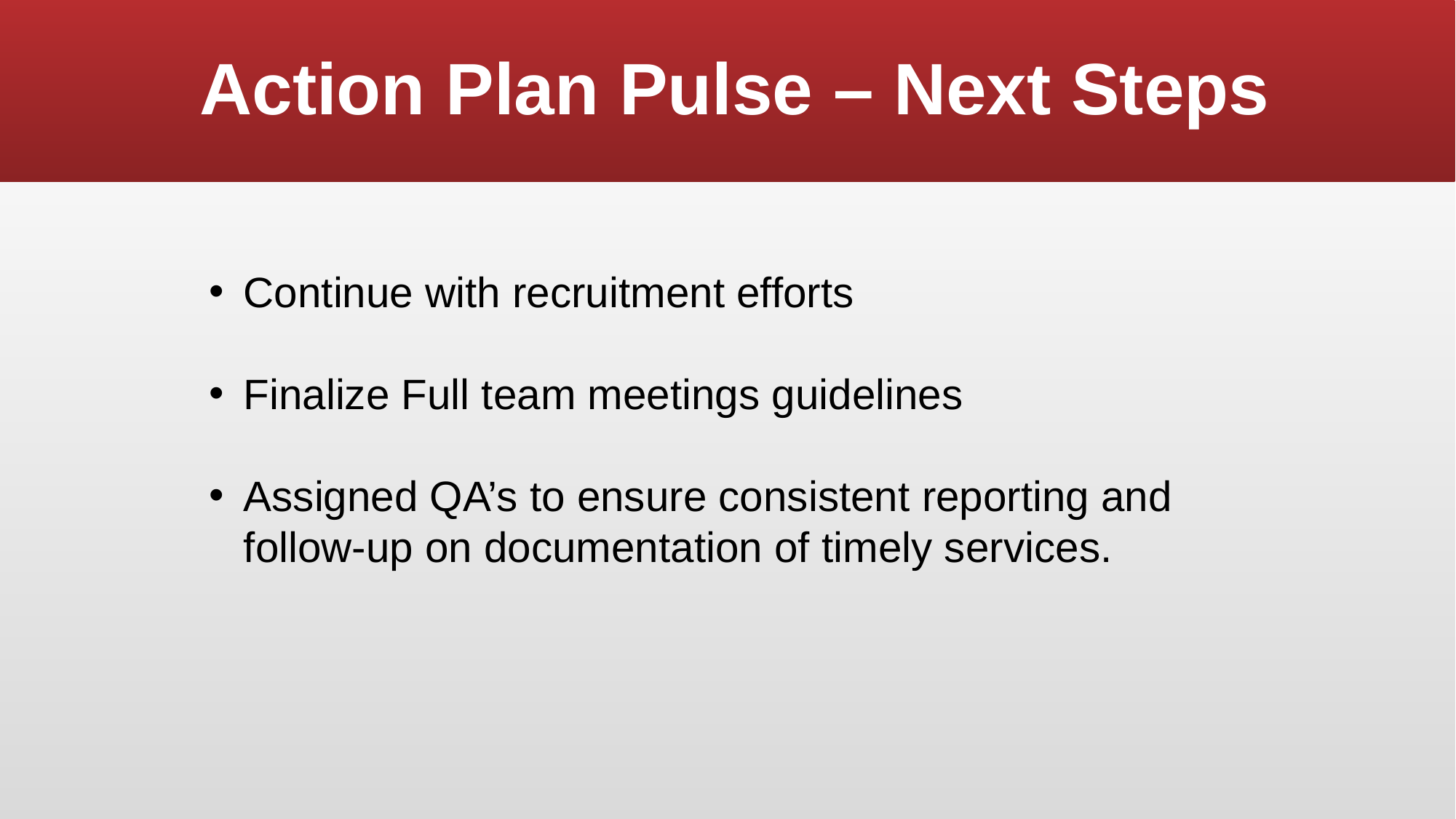

# Action Plan Pulse – Next Steps

Continue with recruitment efforts

Finalize Full team meetings guidelines

Assigned QA’s to ensure consistent reporting and follow-up on documentation of timely services.